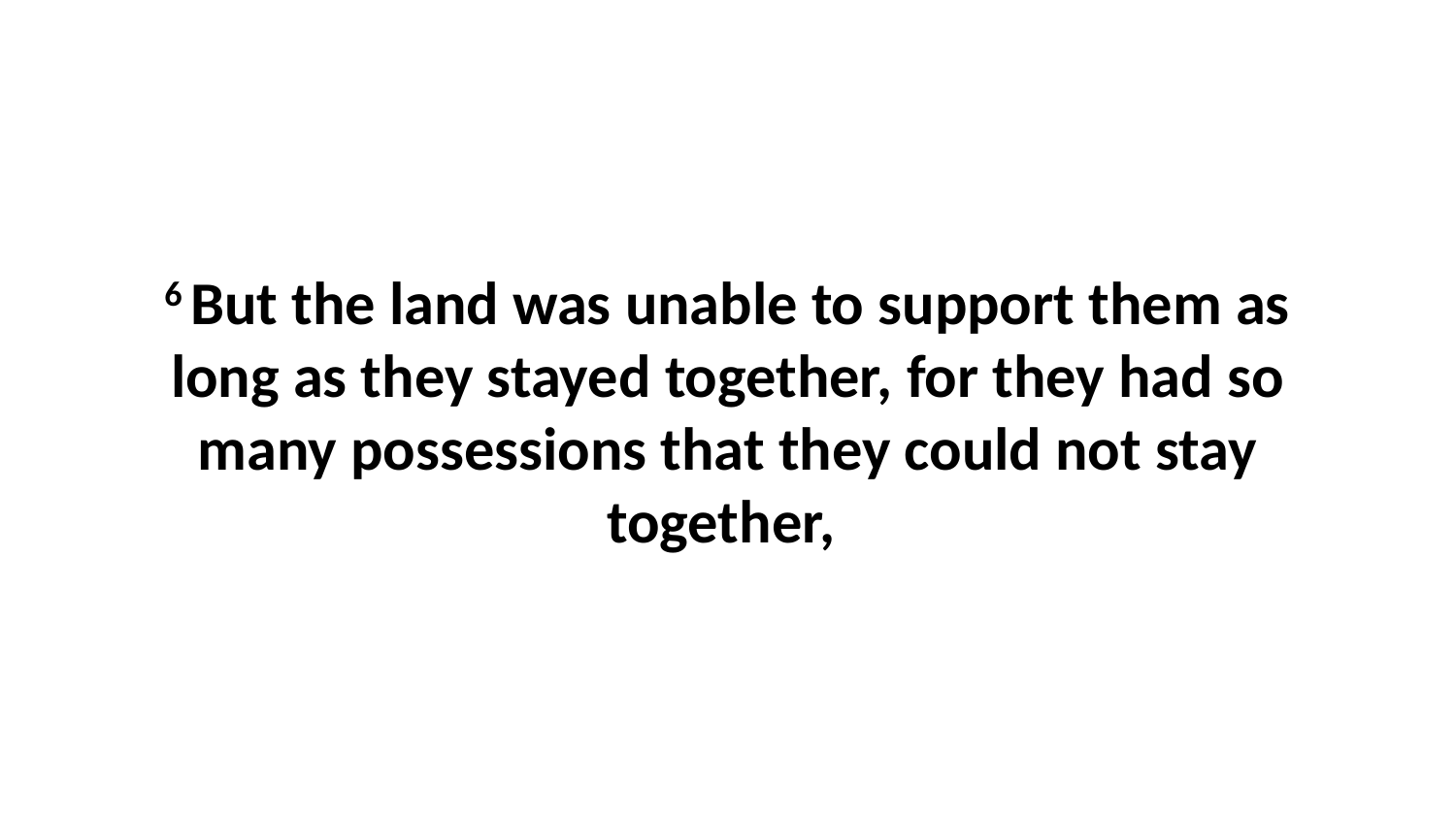

6 But the land was unable to support them as long as they stayed together, for they had so many possessions that they could not stay together,